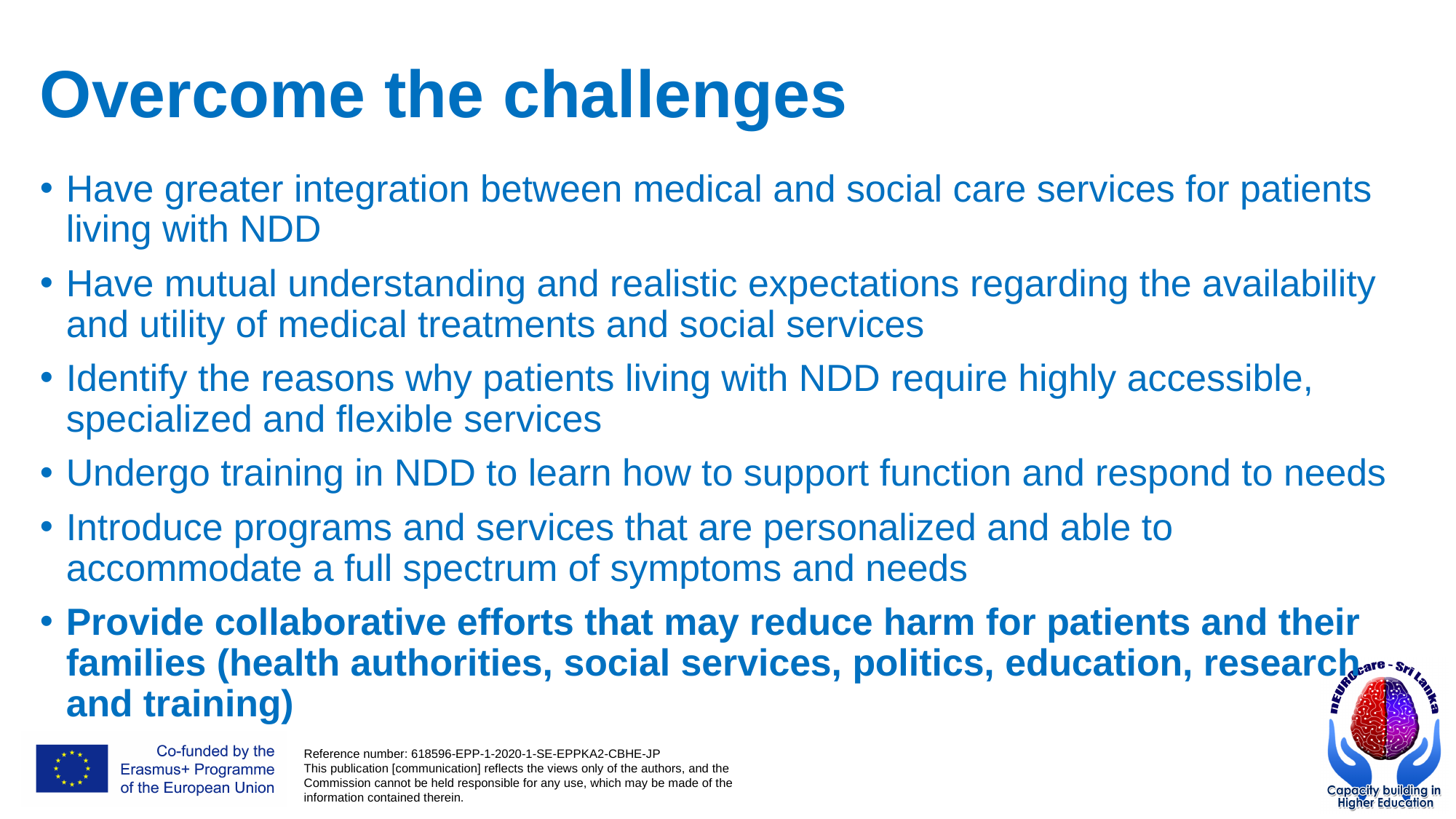

# Overcome the challenges
Have greater integration between medical and social care services for patients living with NDD
Have mutual understanding and realistic expectations regarding the availability and utility of medical treatments and social services
Identify the reasons why patients living with NDD require highly accessible, specialized and flexible services
Undergo training in NDD to learn how to support function and respond to needs
Introduce programs and services that are personalized and able to accommodate a full spectrum of symptoms and needs
Provide collaborative efforts that may reduce harm for patients and their families (health authorities, social services, politics, education, research and training)